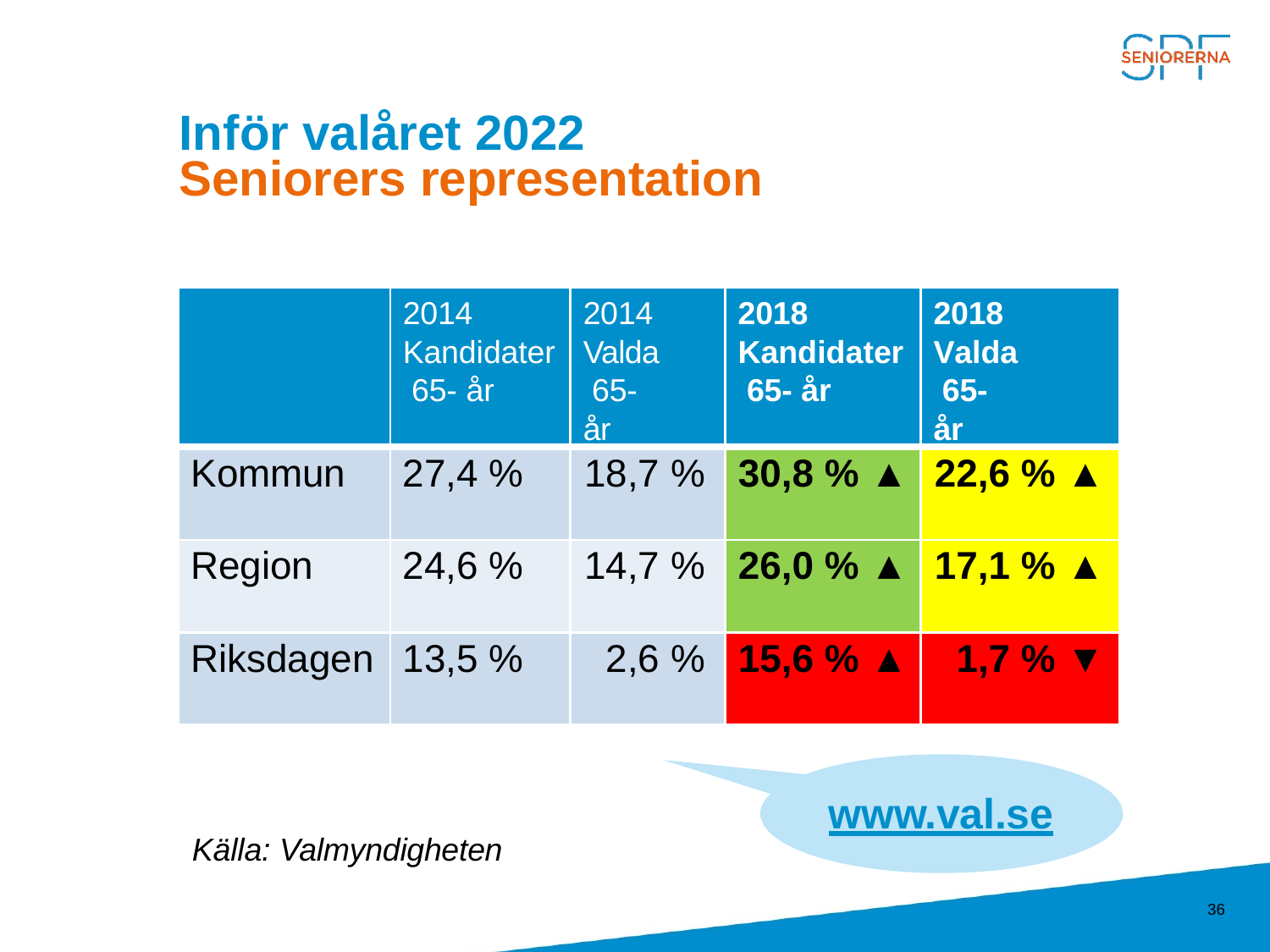

# Inför valåret 2022  Seniorers representation
|  | 2014 Kandidater 65- år | 2014 Valda 65- år | 2018 Kandidater 65- år | 2018 Valda 65- år |
| --- | --- | --- | --- | --- |
| Kommun | 27,4 % | 18,7 % | 30,8 % ▲ | 22,6 % ▲ |
| Region | 24,6 % | 14,7 % | 26,0 % ▲ | 17,1 % ▲ |
| Riksdagen | 13,5 % | 2,6 % | 15,6 % ▲ | 1,7 % ▼ |

www.val.se
Källa: Valmyndigheten

36